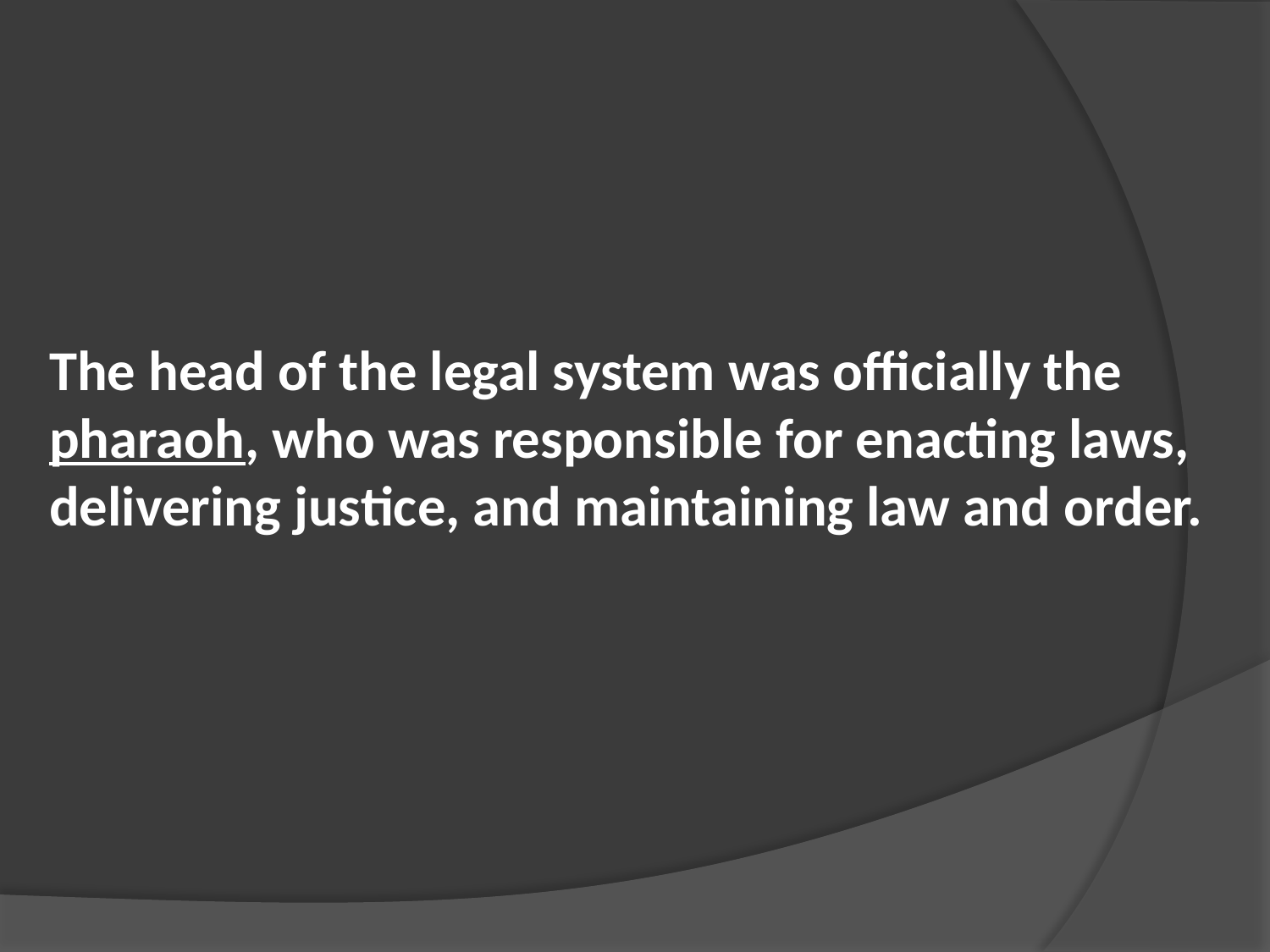

The head of the legal system was officially the pharaoh, who was responsible for enacting laws, delivering justice, and maintaining law and order.